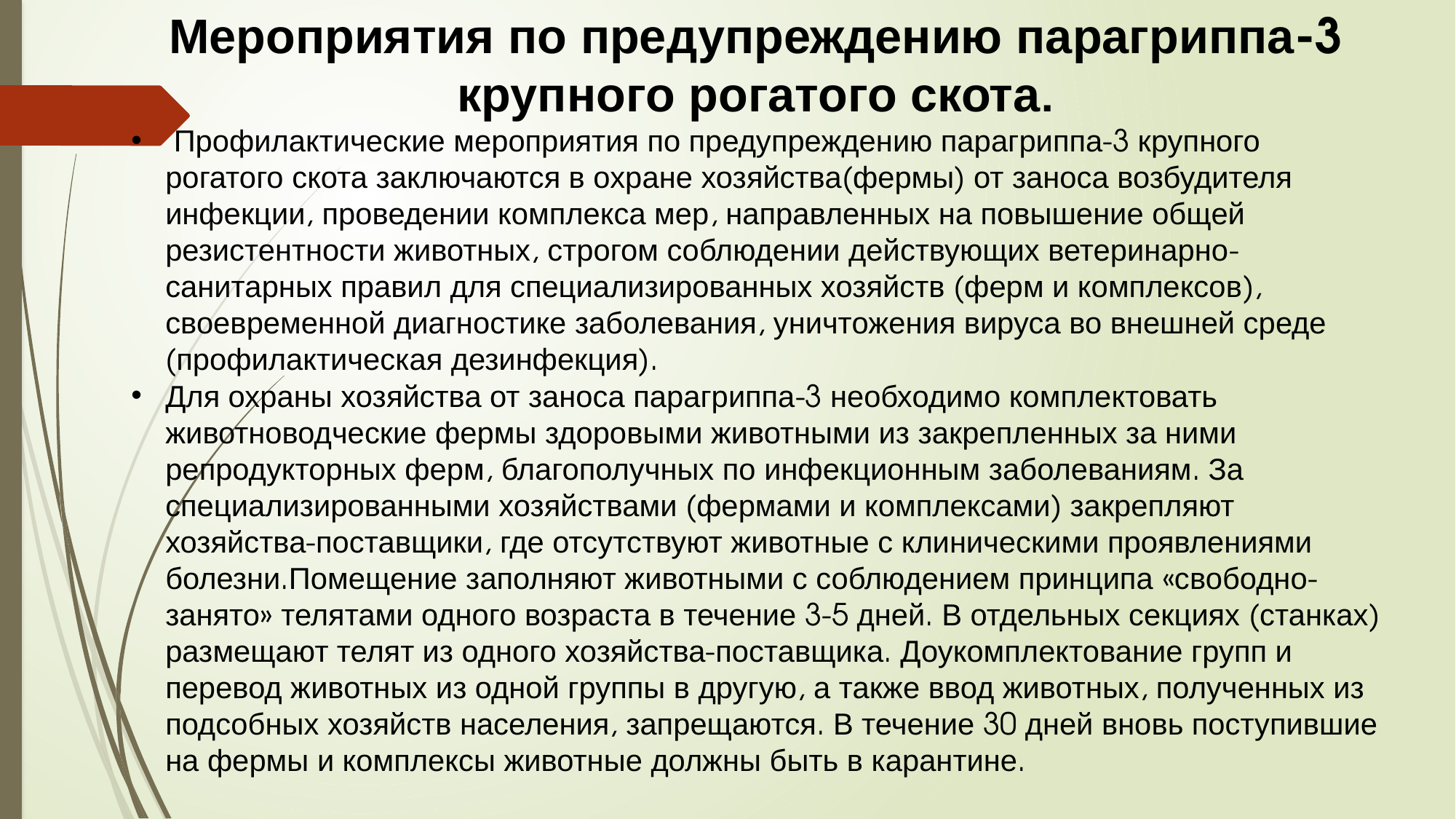

Мероприятия по предупреждению парагриппа-3 крупного рогатого скота.
 Профилактические мероприятия по предупреждению парагриппа-3 крупного рогатого скота заключаются в охране хозяйства(фермы) от заноса возбудителя инфекции, проведении комплекса мер, направленных на повышение общей резистентности животных, строгом соблюдении действующих ветеринарно-санитарных правил для специализированных хозяйств (ферм и комплексов), своевременной диагностике заболевания, уничтожения вируса во внешней среде (профилактическая дезинфекция).
Для охраны хозяйства от заноса парагриппа-3 необходимо комплектовать животноводческие фермы здоровыми животными из закрепленных за ними репродукторных ферм, благополучных по инфекционным заболеваниям. За специализированными хозяйствами (фермами и комплексами) закрепляют хозяйства-поставщики, где отсутствуют животные с клиническими проявлениями болезни.Помещение заполняют животными с соблюдением принципа «свободно- занято» телятами одного возраста в течение 3-5 дней. В отдельных секциях (станках) размещают телят из одного хозяйства-поставщика. Доукомплектование групп и перевод животных из одной группы в другую, а также ввод животных, полученных из подсобных хозяйств населения, запрещаются. В течение 30 дней вновь поступившие на фермы и комплексы животные должны быть в карантине.